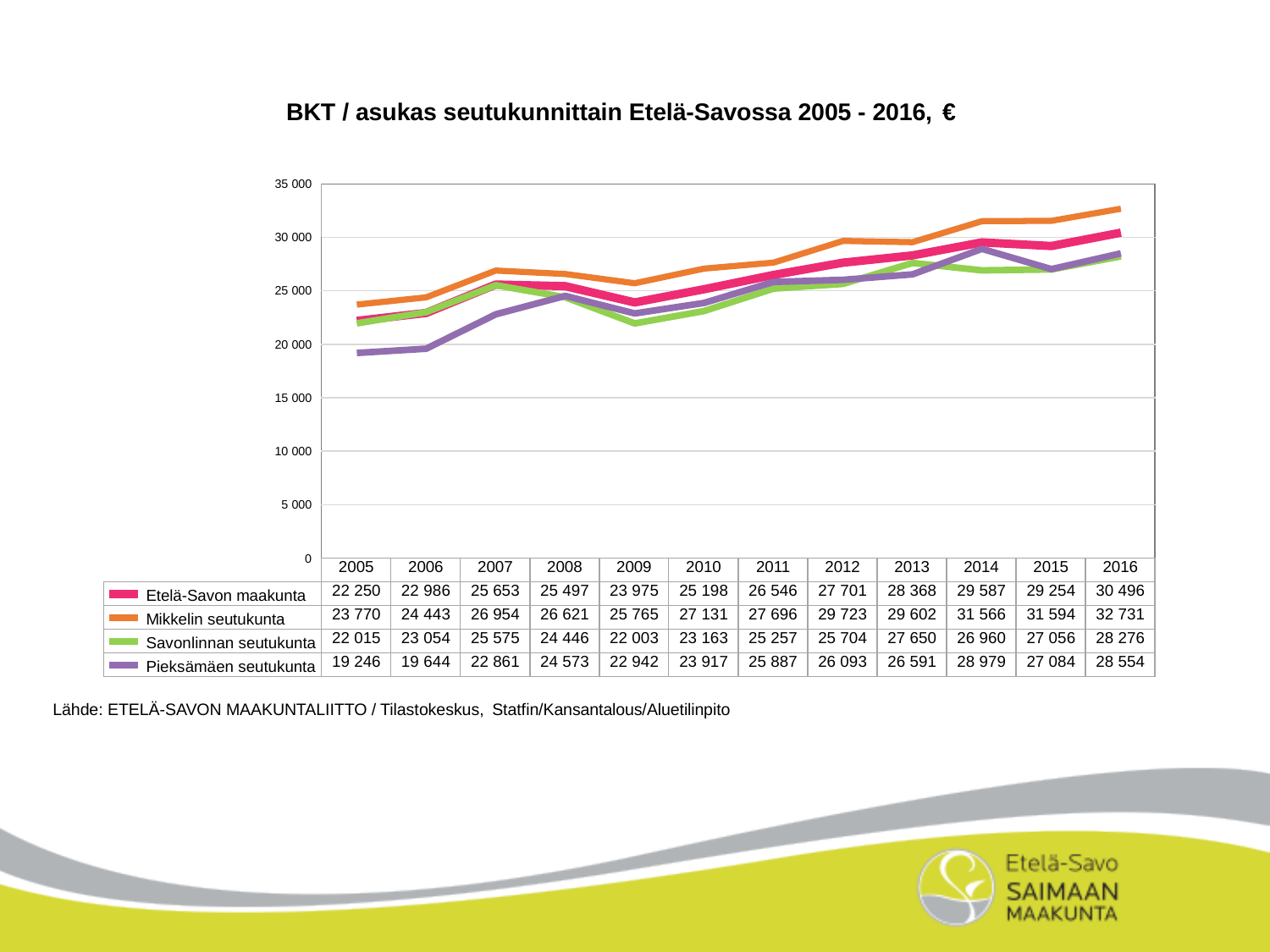

BKT / asukas seutukunnittain Etelä-Savossa 2005 - 2016, €
35 000
|  |  |  |  |  |  |  |  |  |  |  |  |  |
| --- | --- | --- | --- | --- | --- | --- | --- | --- | --- | --- | --- | --- |
|  |  |  |  |  |  |  |  |  |  |  |  |  |
|  |  |  |  |  |  |  |  |  |  |  |  |  |
|  |  |  |  |  |  |  |  |  |  |  |  |  |
|  |  |  |  |  |  |  |  |  |  |  |  |  |
|  |  |  |  |  |  |  |  |  |  |  |  |  |
|  |  |  |  |  |  |  |  |  |  |  |  |  |
|  | 2005 | 2006 | 2007 | 2008 | 2009 | 2010 | 2011 | 2012 | 2013 | 2014 | 2015 | 2016 |
| Etelä-Savon maakunta | 22 250 | 22 986 | 25 653 | 25 497 | 23 975 | 25 198 | 26 546 | 27 701 | 28 368 | 29 587 | 29 254 | 30 496 |
| Mikkelin seutukunta | 23 770 | 24 443 | 26 954 | 26 621 | 25 765 | 27 131 | 27 696 | 29 723 | 29 602 | 31 566 | 31 594 | 32 731 |
| Savonlinnan seutukunta | 22 015 | 23 054 | 25 575 | 24 446 | 22 003 | 23 163 | 25 257 | 25 704 | 27 650 | 26 960 | 27 056 | 28 276 |
| Pieksämäen seutukunta | 19 246 | 19 644 | 22 861 | 24 573 | 22 942 | 23 917 | 25 887 | 26 093 | 26 591 | 28 979 | 27 084 | 28 554 |

30 000

25 000
20 000
15 000
10 000
5 000
0

Lähde: ETELÄ-SAVON MAAKUNTALIITTO / Tilastokeskus, Statfin/Kansantalous/Aluetilinpito